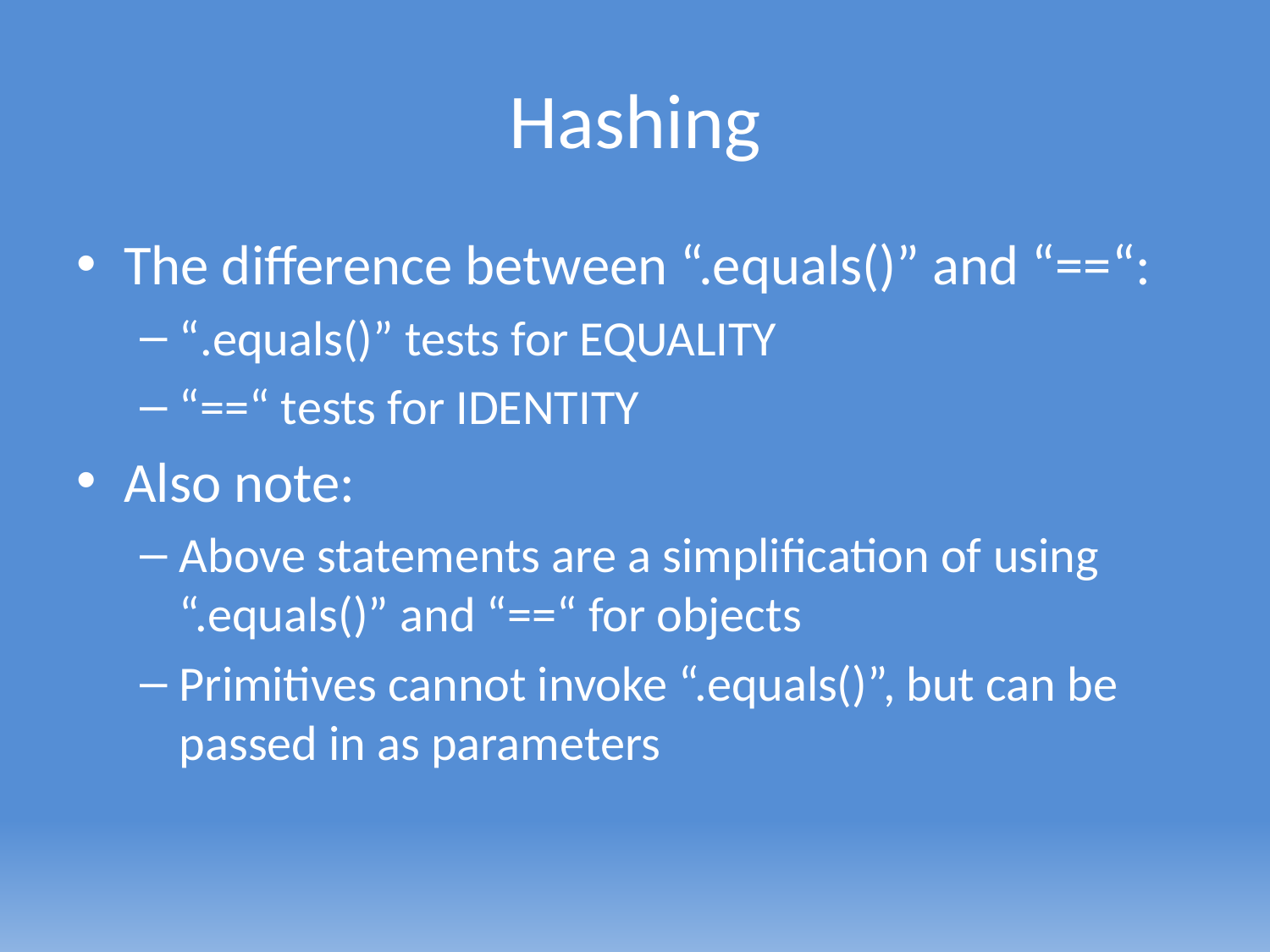

# Hashing
The difference between “.equals()” and “==“:
“.equals()” tests for EQUALITY
“==“ tests for IDENTITY
Also note:
Above statements are a simplification of using “.equals()” and “==“ for objects
Primitives cannot invoke “.equals()”, but can be passed in as parameters